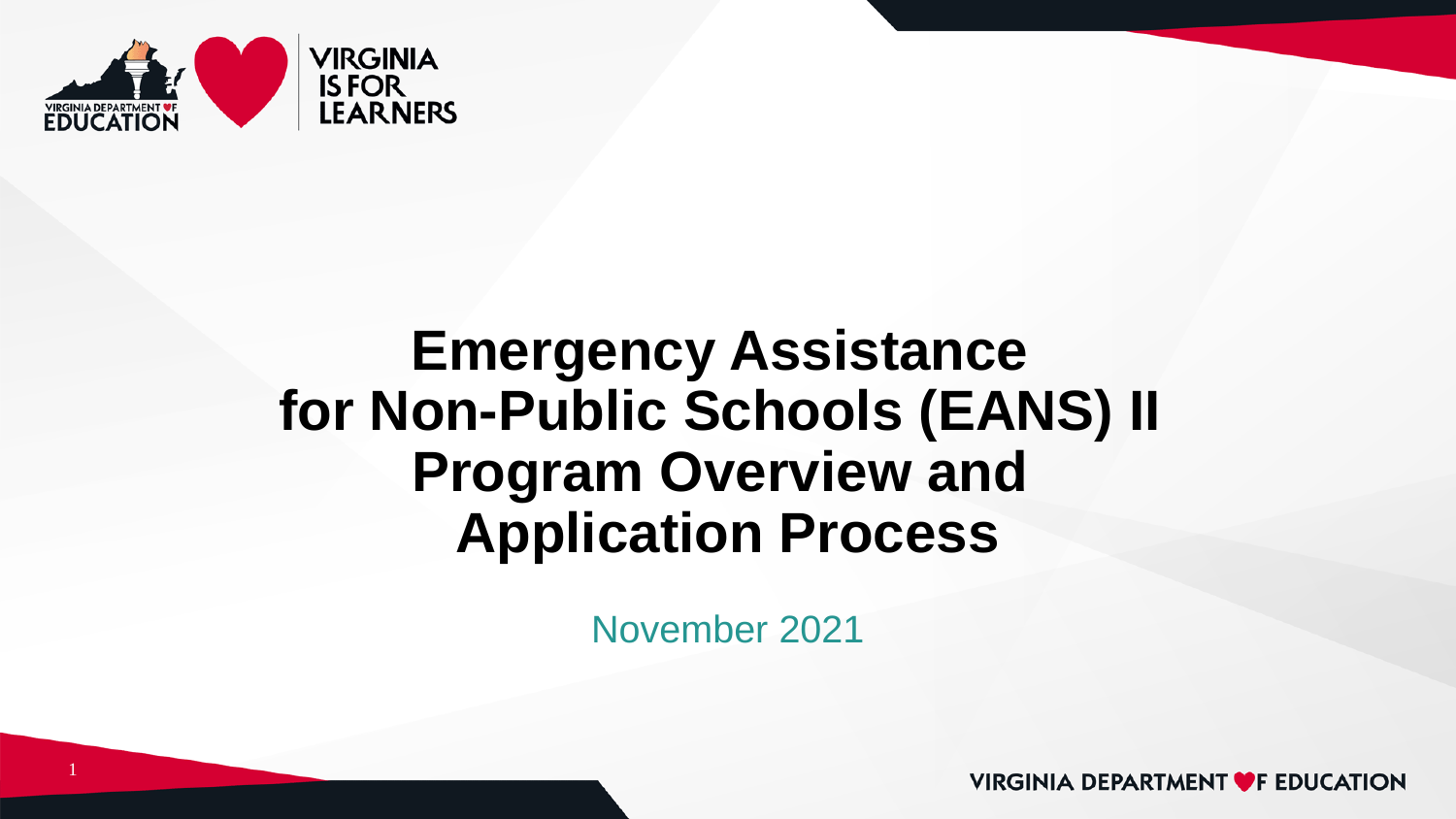

# Emergency Assistance
for Non-Public Schools (EANS) II
Program Overview and
Application Process

November 2021
1